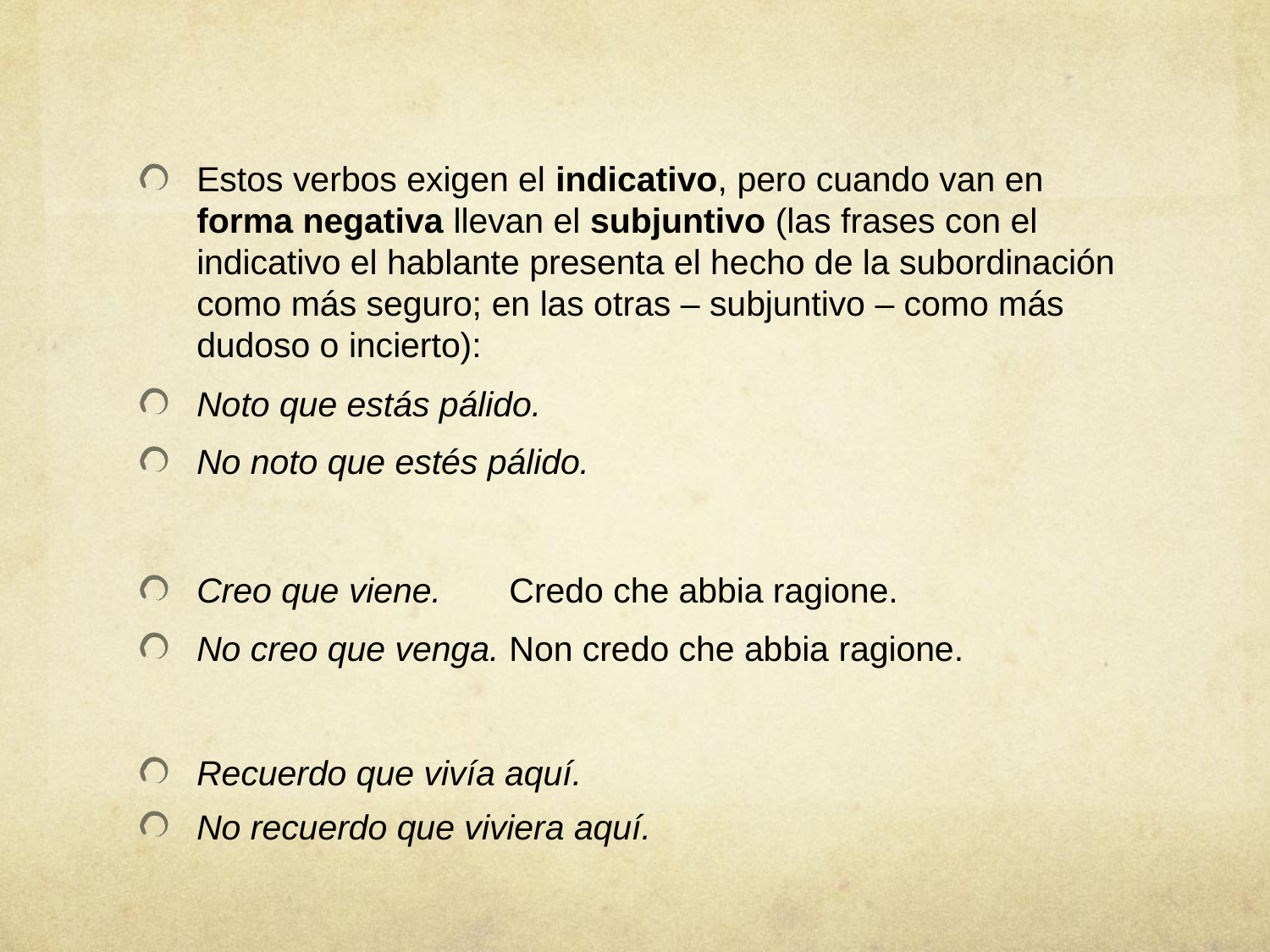

#
Estos verbos exigen el indicativo, pero cuando van en forma negativa llevan el subjuntivo (las frases con el indicativo el hablante presenta el hecho de la subordinación como más seguro; en las otras – subjuntivo – como más dudoso o incierto):
Noto que estás pálido.
No noto que estés pálido.

Creo que viene.		Credo che abbia ragione.
No creo que venga.		Non credo che abbia ragione.

Recuerdo que vivía aquí.
No recuerdo que viviera aquí.